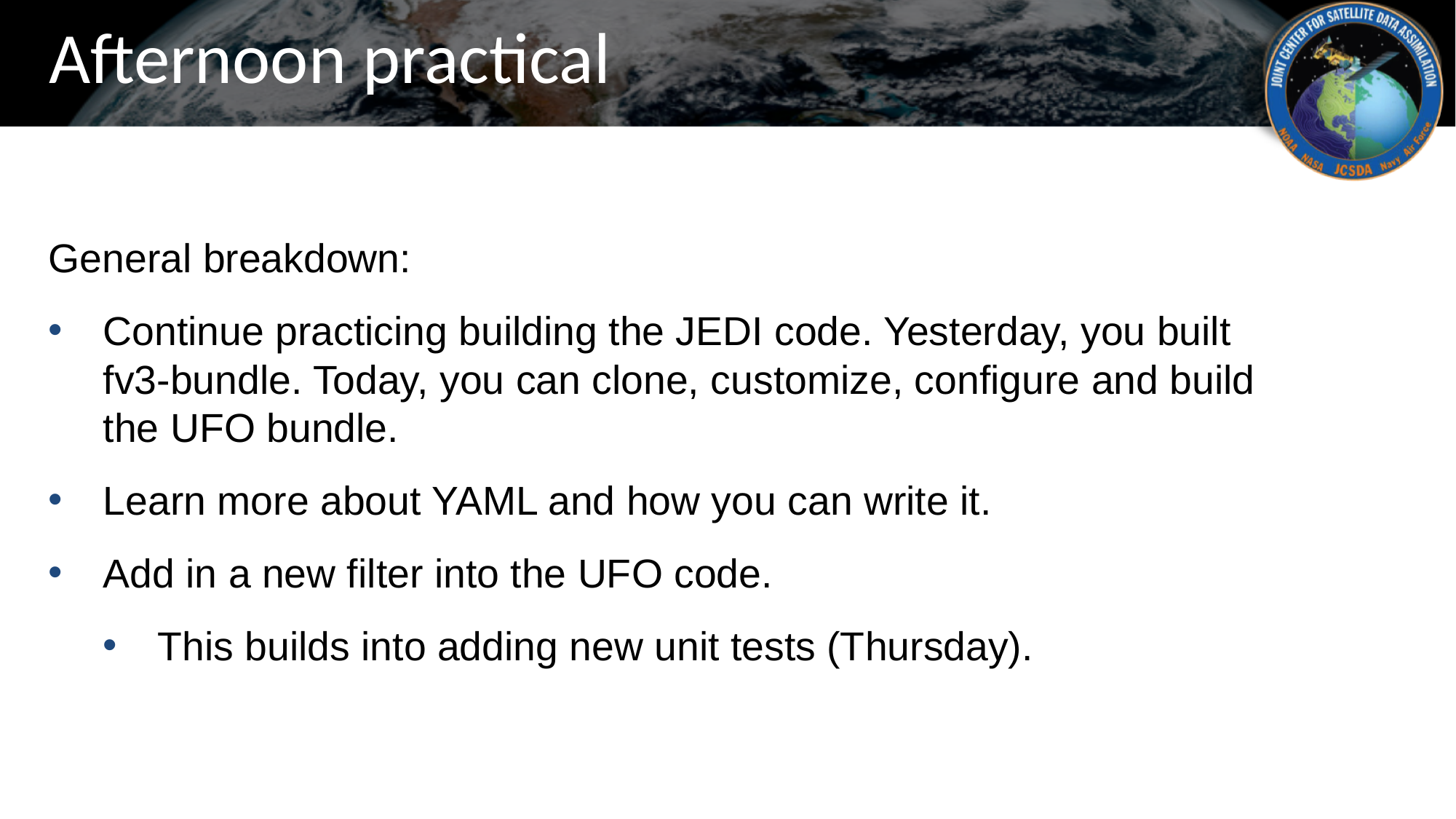

# Afternoon practical
General breakdown:
Continue practicing building the JEDI code. Yesterday, you built fv3-bundle. Today, you can clone, customize, configure and build the UFO bundle.
Learn more about YAML and how you can write it.
Add in a new filter into the UFO code.
This builds into adding new unit tests (Thursday).